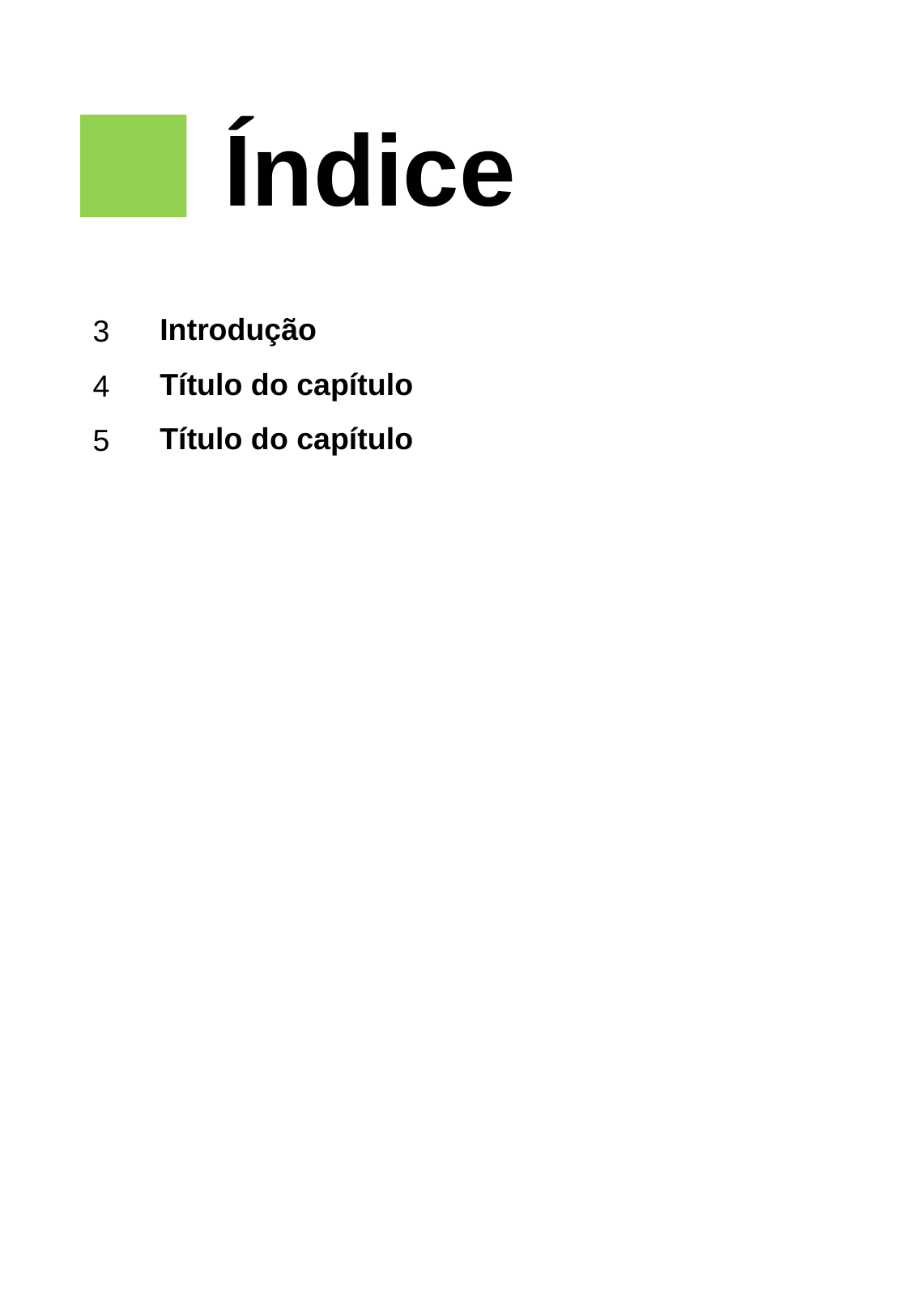

Índice

Introdução
Título do capítulo
Título do capítulo
3
4
5